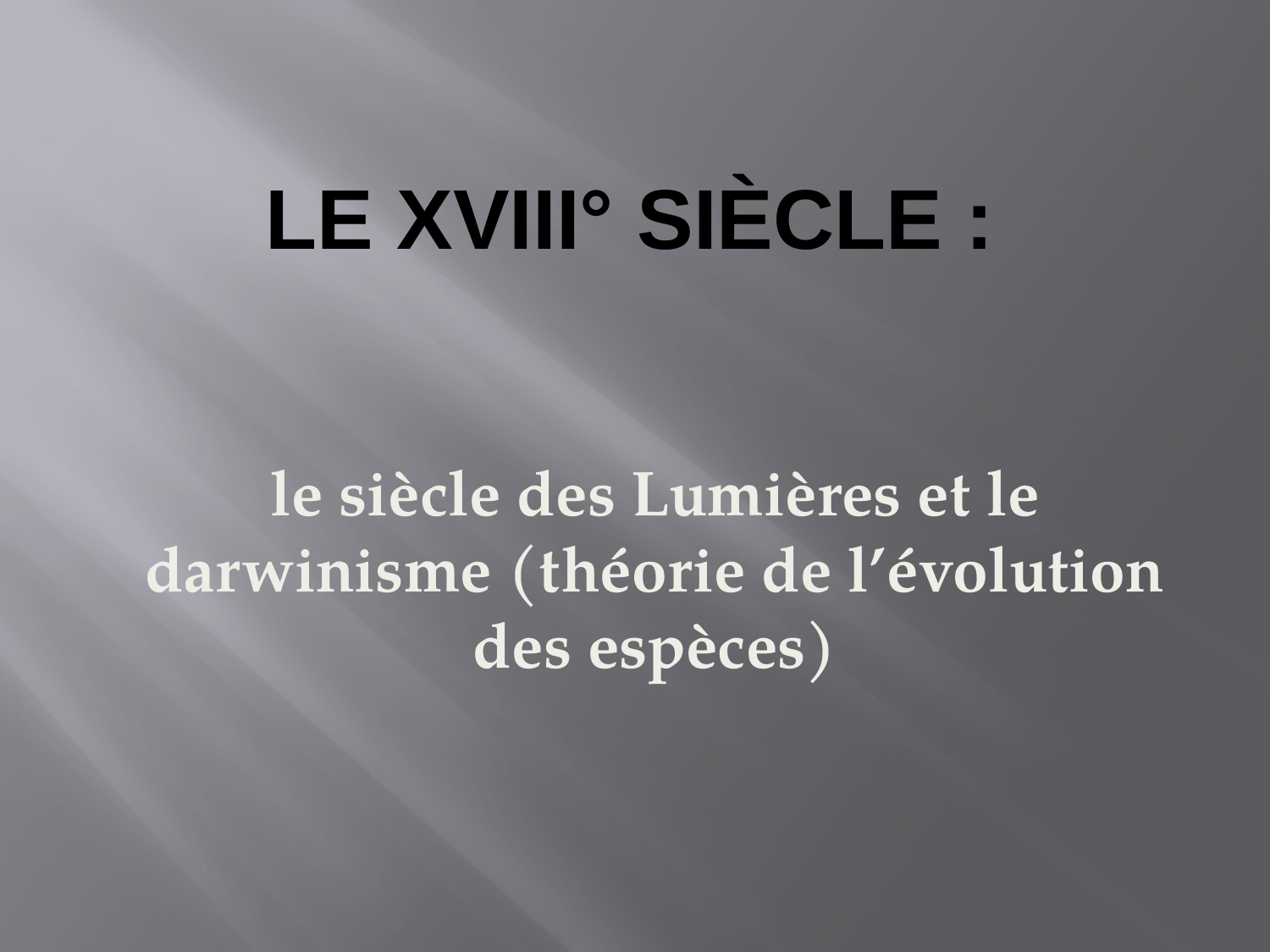

# Le XVIII° siècle :
le siècle des Lumières et le darwinisme (théorie de l’évolution des espèces)